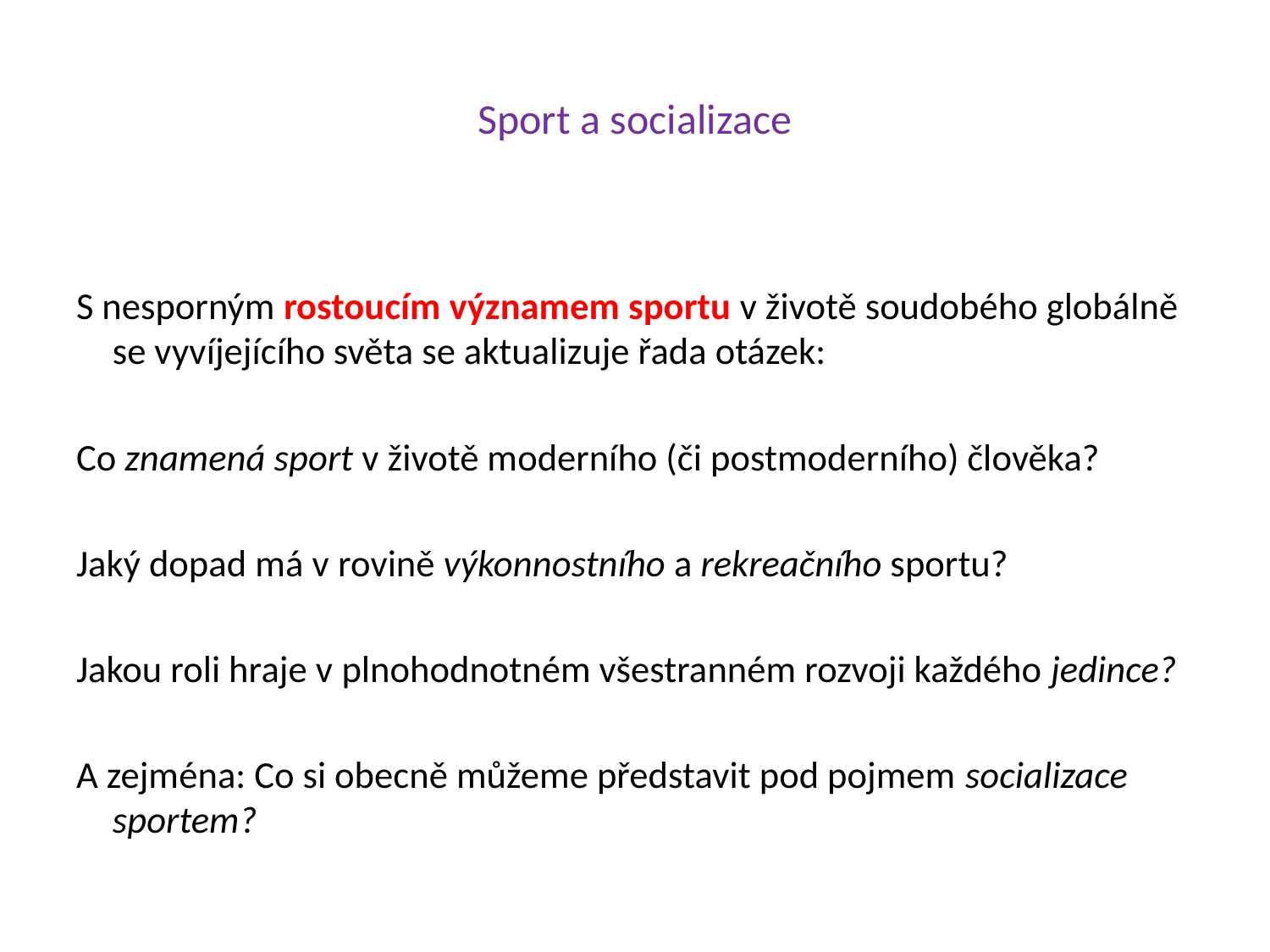

# Sport a socializace

S nesporným rostoucím významem sportu v životě soudobého globálně se vyvíjejícího světa se aktualizuje řada otázek:

Co znamená sport v životě moderního (či postmoderního) člověka?

Jaký dopad má v rovině výkonnostního a rekreačního sportu?

Jakou roli hraje v plnohodnotném všestranném rozvoji každého jedince?

A zejména: Co si obecně můžeme představit pod pojmem socializace sportem?